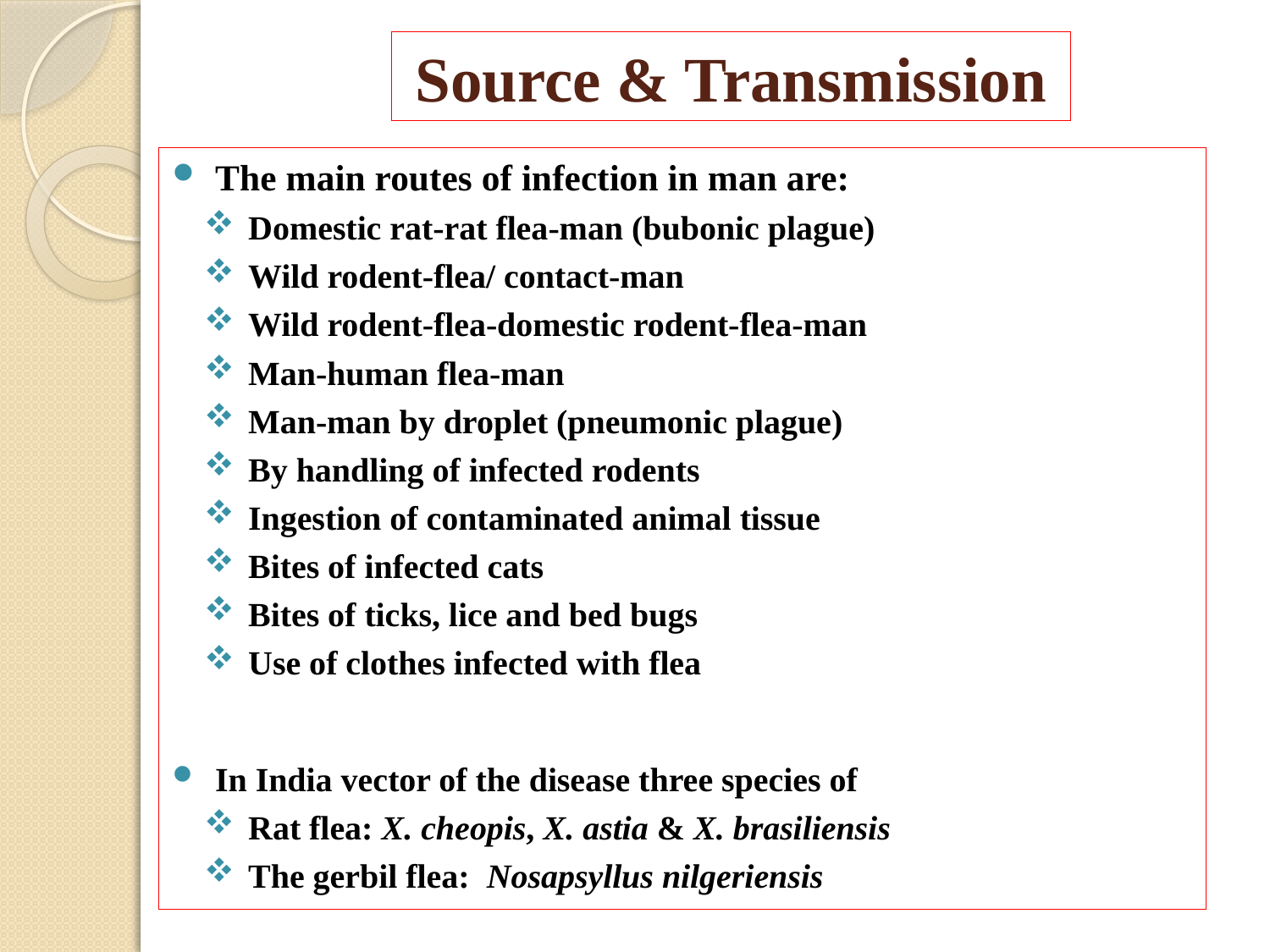

# Source & Transmission
The main routes of infection in man are:
Domestic rat-rat flea-man (bubonic plague)
Wild rodent-flea/ contact-man
Wild rodent-flea-domestic rodent-flea-man
Man-human flea-man
Man-man by droplet (pneumonic plague)
By handling of infected rodents
Ingestion of contaminated animal tissue
Bites of infected cats
Bites of ticks, lice and bed bugs
Use of clothes infected with flea

In India vector of the disease three species of
Rat flea: X. cheopis, X. astia & X. brasiliensis
The gerbil flea:  Nosapsyllus nilgeriensis